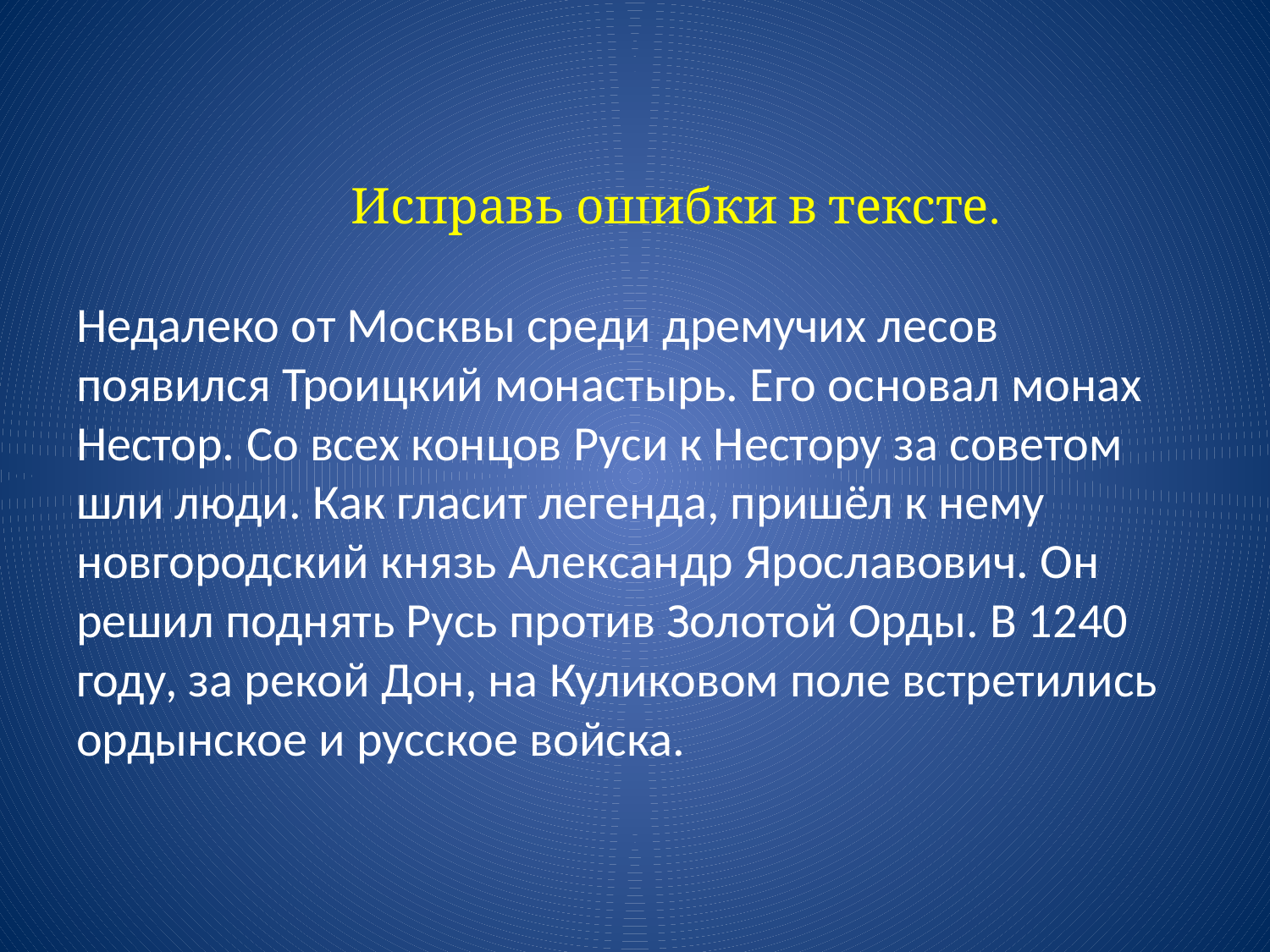

# Исправь ошибки в тексте. Недалеко от Москвы среди дремучих лесов появился Троицкий монастырь. Его основал монах Нестор. Со всех концов Руси к Нестору за советом шли люди. Как гласит легенда, пришёл к нему новгородский князь Александр Ярославович. Он решил поднять Русь против Золотой Орды. В 1240 году, за рекой Дон, на Куликовом поле встретились ордынское и русское войска.